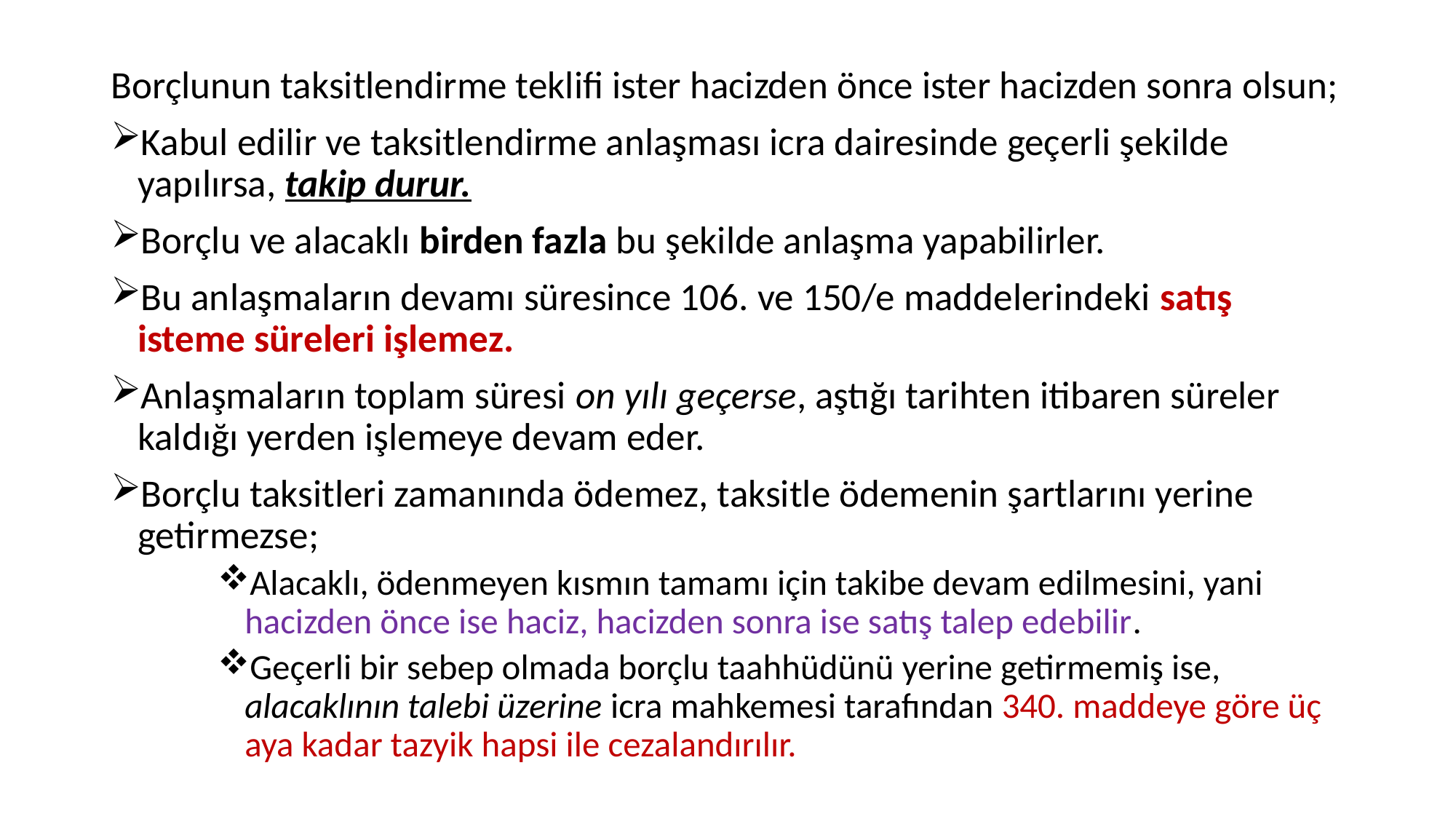

#
Borçlunun taksitlendirme teklifi ister hacizden önce ister hacizden sonra olsun;
Kabul edilir ve taksitlendirme anlaşması icra dairesinde geçerli şekilde yapılırsa, takip durur.
Borçlu ve alacaklı birden fazla bu şekilde anlaşma yapabilirler.
Bu anlaşmaların devamı süresince 106. ve 150/e maddelerindeki satış isteme süreleri işlemez.
Anlaşmaların toplam süresi on yılı geçerse, aştığı tarihten itibaren süreler kaldığı yerden işlemeye devam eder.
Borçlu taksitleri zamanında ödemez, taksitle ödemenin şartlarını yerine getirmezse;
Alacaklı, ödenmeyen kısmın tamamı için takibe devam edilmesini, yani hacizden önce ise haciz, hacizden sonra ise satış talep edebilir.
Geçerli bir sebep olmada borçlu taahhüdünü yerine getirmemiş ise, alacaklının talebi üzerine icra mahkemesi tarafından 340. maddeye göre üç aya kadar tazyik hapsi ile cezalandırılır.